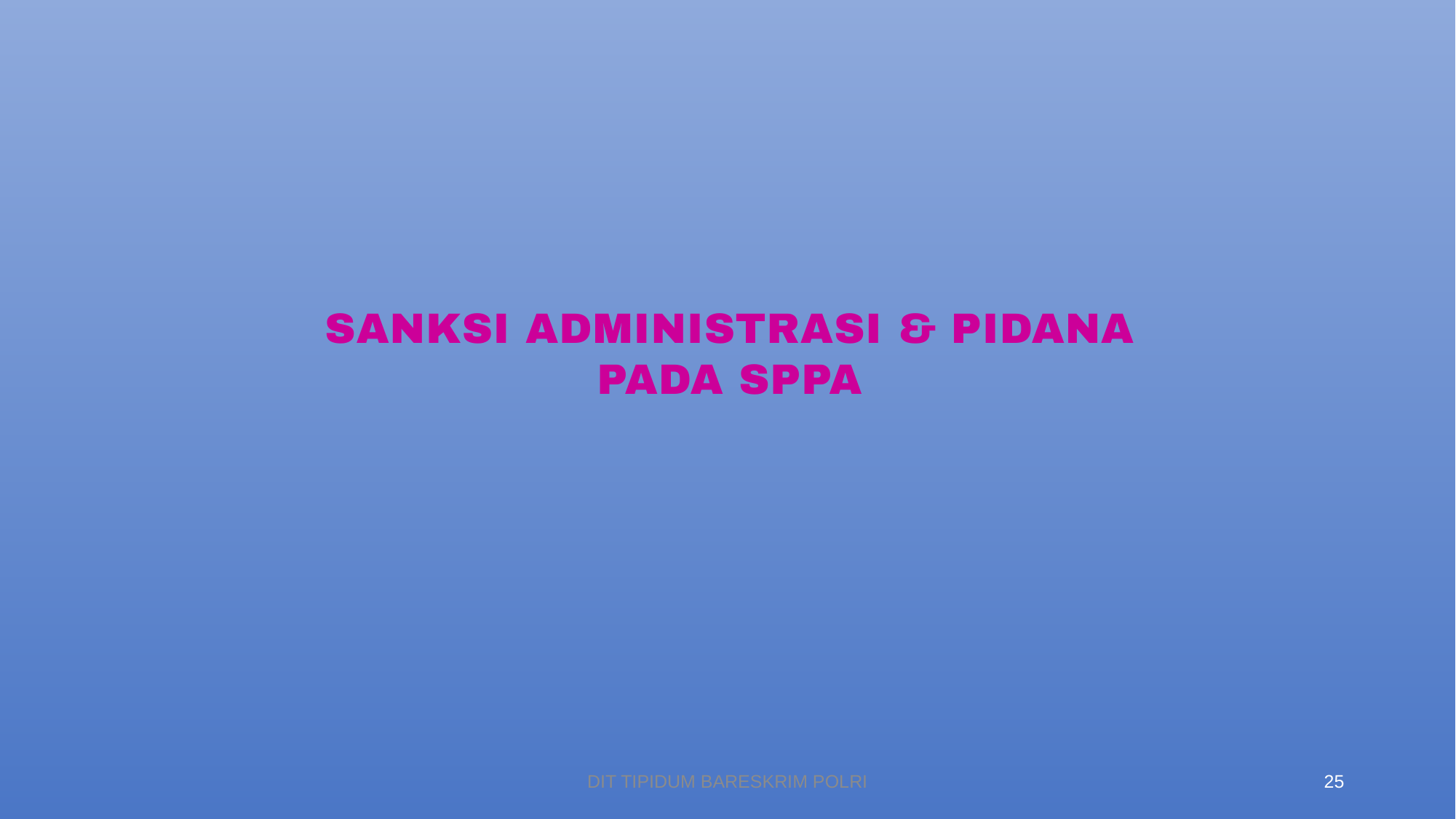

SANKSI ADMINISTRASI & PIDANA
PADA SPPA
DIT TIPIDUM BARESKRIM POLRI
25